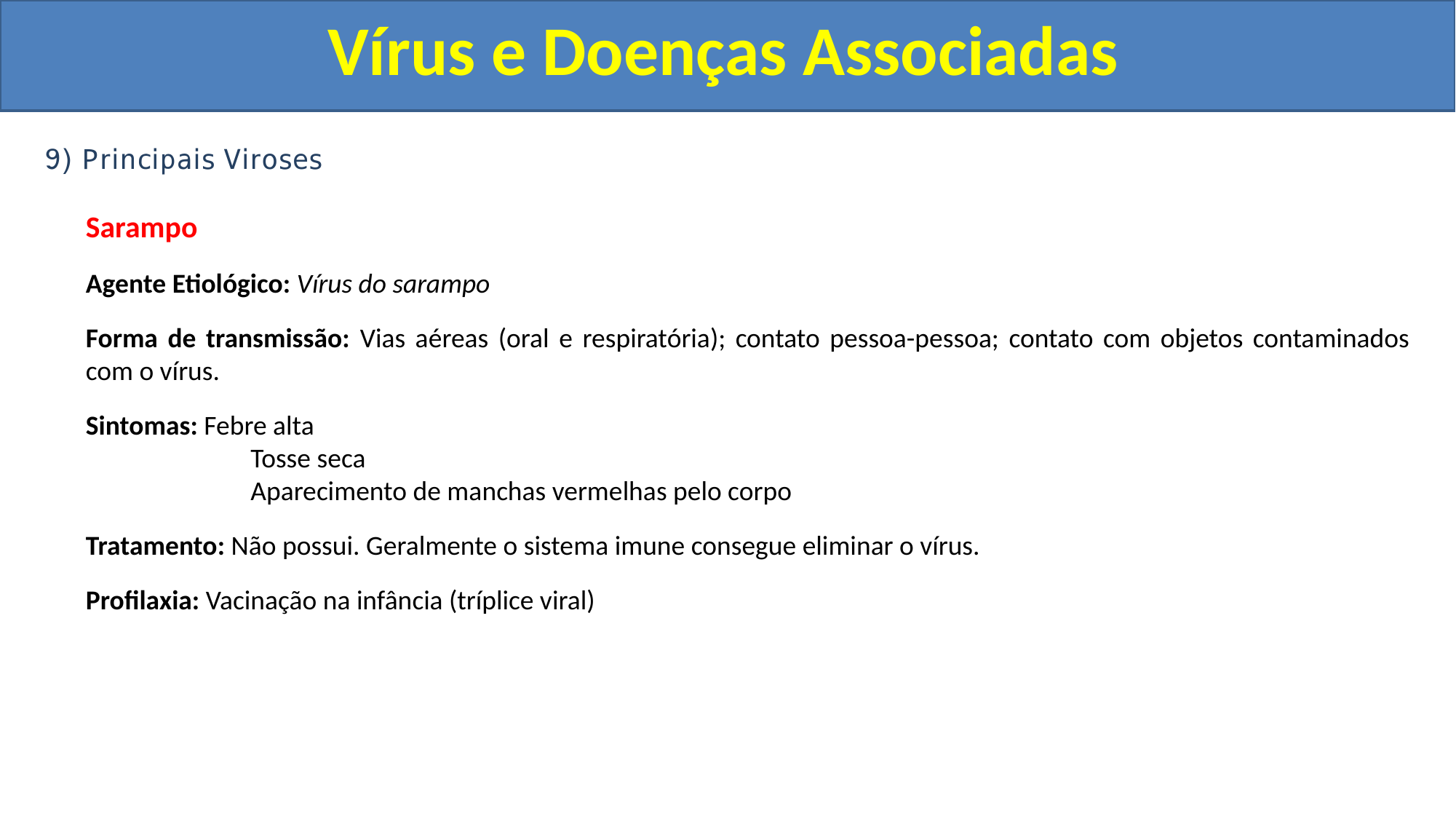

Vírus e Doenças Associadas
9) Principais Viroses

	Sarampo

	Agente Etiológico: Vírus do sarampo

	Forma de transmissão: Vias aéreas (oral e respiratória); contato pessoa-pessoa; contato com objetos contaminados com o vírus.

	Sintomas: Febre alta
		         Tosse seca
		         Aparecimento de manchas vermelhas pelo corpo

	Tratamento: Não possui. Geralmente o sistema imune consegue eliminar o vírus.

	Profilaxia: Vacinação na infância (tríplice viral)